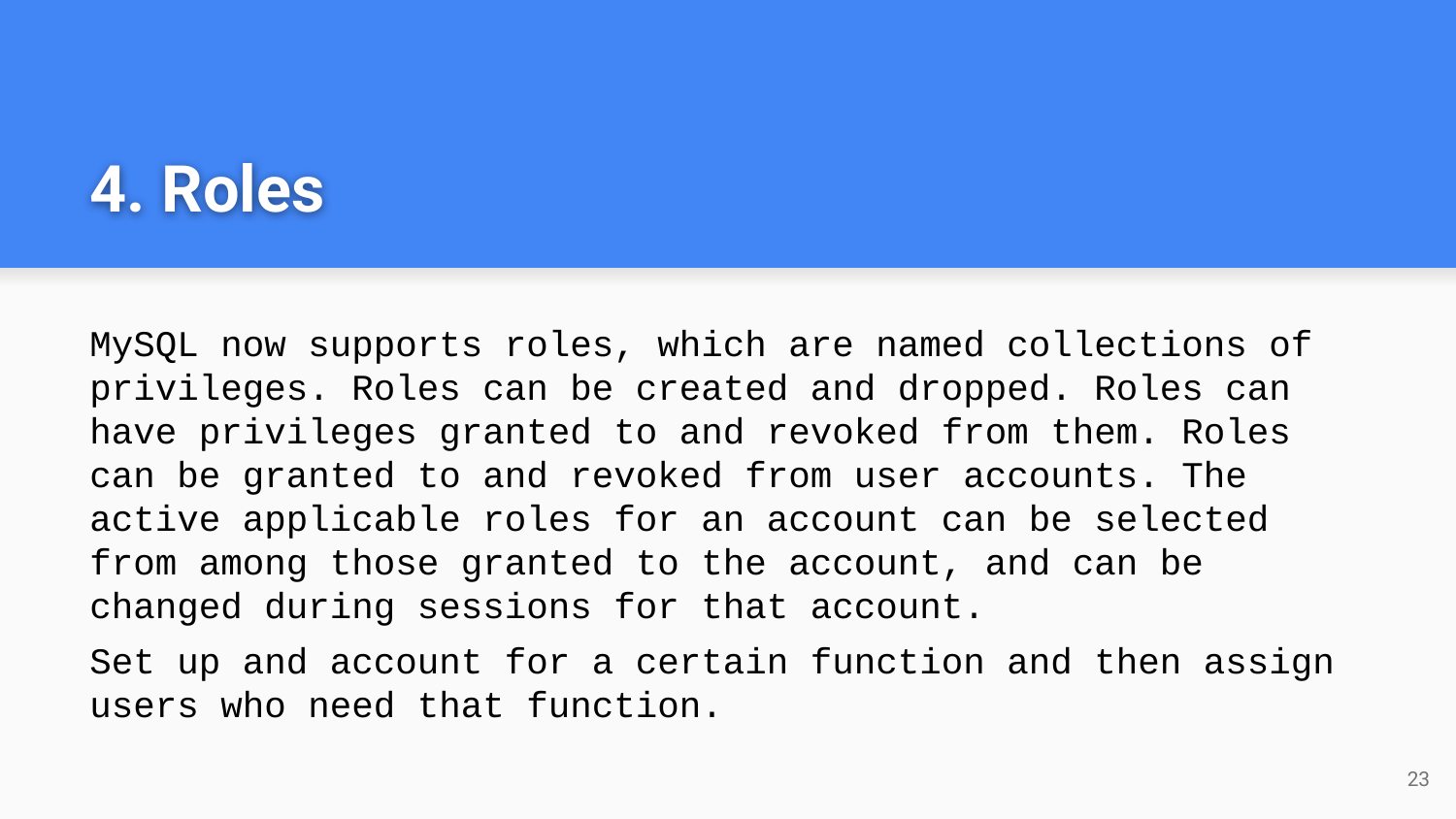

# 4. Roles
MySQL now supports roles, which are named collections of privileges. Roles can be created and dropped. Roles can have privileges granted to and revoked from them. Roles can be granted to and revoked from user accounts. The active applicable roles for an account can be selected from among those granted to the account, and can be changed during sessions for that account.
Set up and account for a certain function and then assign users who need that function.

23